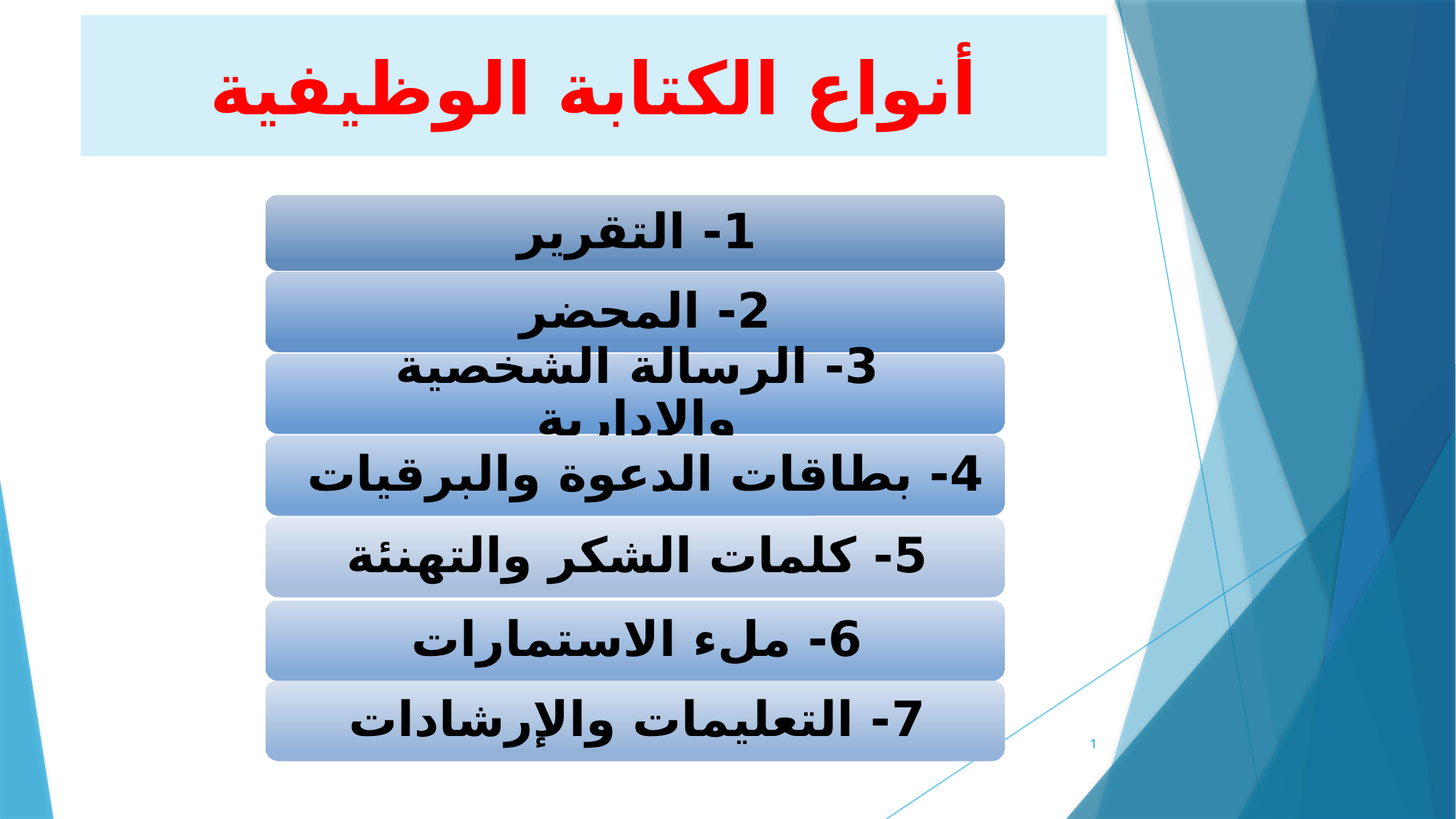

# أنواع الكتابة الوظيفية
1- التقرير
2- المحضر
3- الرسالة الشخصية والإدارية
4- بطاقات الدعوة والبرقيات
6- ملء الاستمارات
7- التعليمات والإرشادات
5- كلمات الشكر والتهنئة
1